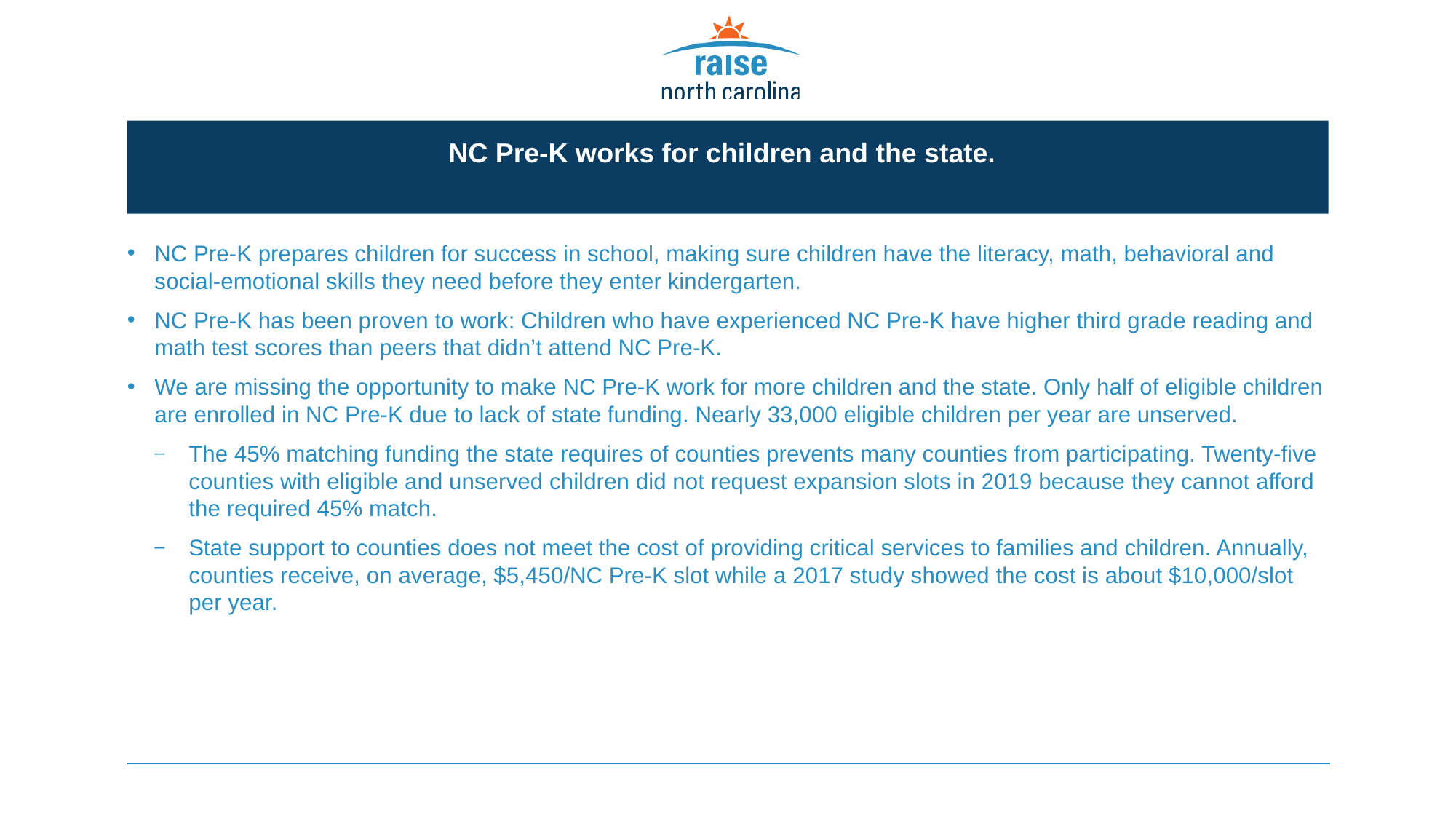

NC Pre-K works for children and the state.
NC Pre-K prepares children for success in school, making sure children have the literacy, math, behavioral and social-emotional skills they need before they enter kindergarten.
NC Pre-K has been proven to work: Children who have experienced NC Pre-K have higher third grade reading and math test scores than peers that didn’t attend NC Pre-K.
We are missing the opportunity to make NC Pre-K work for more children and the state. Only half of eligible children are enrolled in NC Pre-K due to lack of state funding. Nearly 33,000 eligible children per year are unserved.
The 45% matching funding the state requires of counties prevents many counties from participating. Twenty-five counties with eligible and unserved children did not request expansion slots in 2019 because they cannot afford the required 45% match.
State support to counties does not meet the cost of providing critical services to families and children. Annually, counties receive, on average, $5,450/NC Pre-K slot while a 2017 study showed the cost is about $10,000/slot
per year.